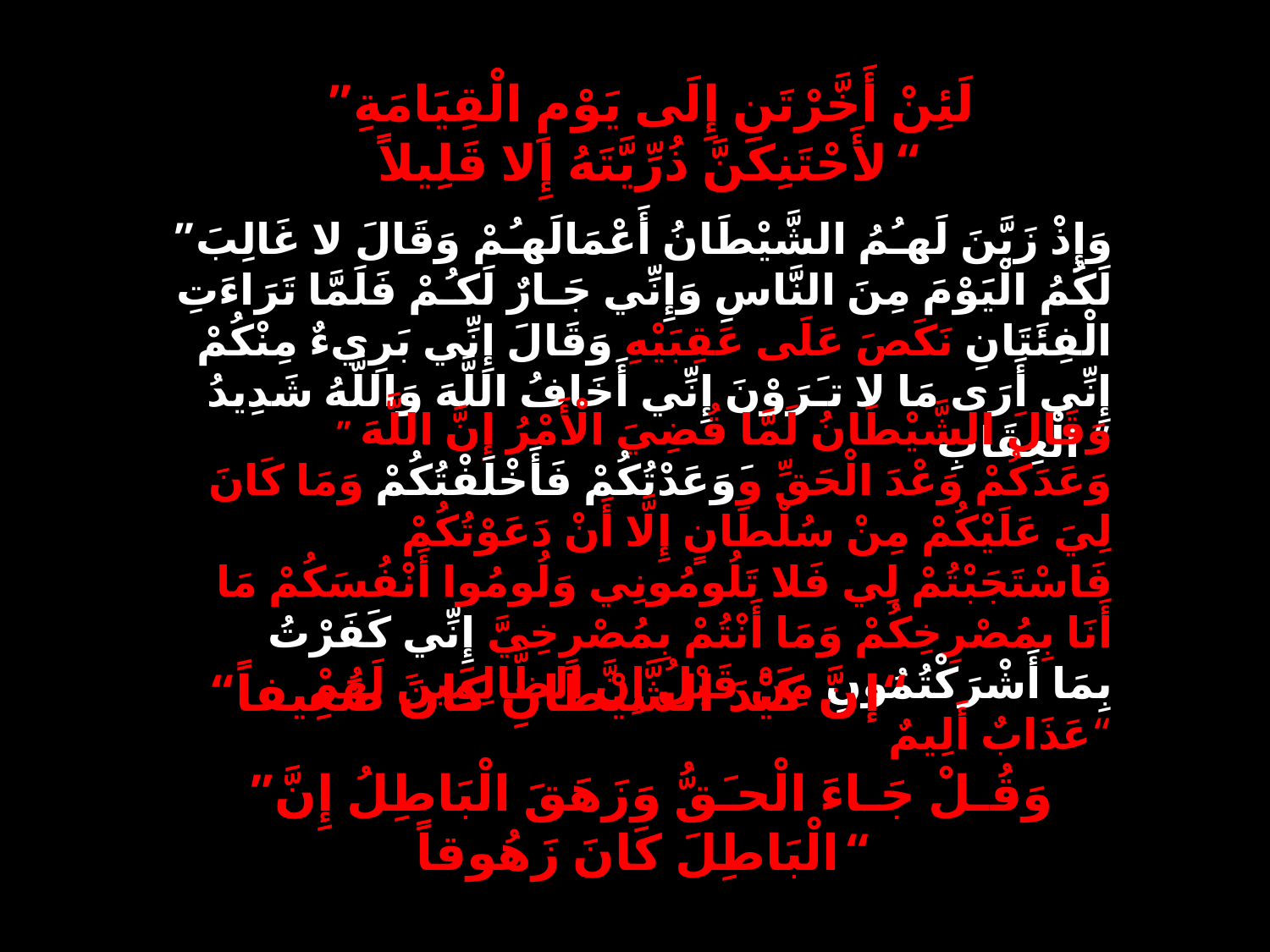

”لَئِنْ أَخَّرْتَنِ إِلَى يَوْمِ الْقِيَامَةِ لأَحْتَنِكَنَّ ذُرِّيَّتَهُ إِلا قَلِيلاً“
 ”وَإِذْ زَيَّنَ لَهـُمُ الشَّيْطَانُ أَعْمَالَهـُمْ وَقَالَ لا غَالِبَ لَكُمُ الْيَوْمَ مِنَ النَّاسِ وَإِنِّي جَـارٌ لَكـُمْ فَلَمَّا تَرَاءَتِ الْفِئَتَانِ نَكَصَ عَلَى عَقِبَيْهِ وَقَالَ إِنِّي بَرِيءٌ مِنْكُمْ إِنِّي أَرَى مَا لا تـَرَوْنَ إِنِّي أَخَافُ اللَّهَ وَاللَّهُ شَدِيدُ الْعِقَابِ ”
” وَقَالَ الشَّيْطَانُ لَمَّا قُضِيَ الْأَمْرُ إِنَّ اللَّهَ وَعَدَكُمْ وَعْدَ الْحَقِّ وَوَعَدْتُكُمْ فَأَخْلَفْتُكُمْ وَمَا كَانَ لِيَ عَلَيْكُمْ مِنْ سُلْطَانٍ إِلَّا أَنْ دَعَوْتُكُمْ فَاسْتَجَبْتُمْ لِي فَلا تَلُومُونِي وَلُومُوا أَنْفُسَكُمْ مَا أَنَا بِمُصْرِخِكُمْ وَمَا أَنْتُمْ بِمُصْرِخِيَّ إِنِّي كَفَرْتُ بِمَا أَشْرَكْتُمُونِ مِنْ قَبْلُ إِنَّ الظَّالِمِينَ لَهُمْ عَذَابٌ أَلِيمٌ“
“إنَّ كَيْدَ الشَّيْطَانِ كَانَ ضَعِيفاً“
”وَقُـلْ جَـاءَ الْحـَقُّ وَزَهَقَ الْبَاطِلُ إِنَّ الْبَاطِلَ كَانَ زَهُوقاً“